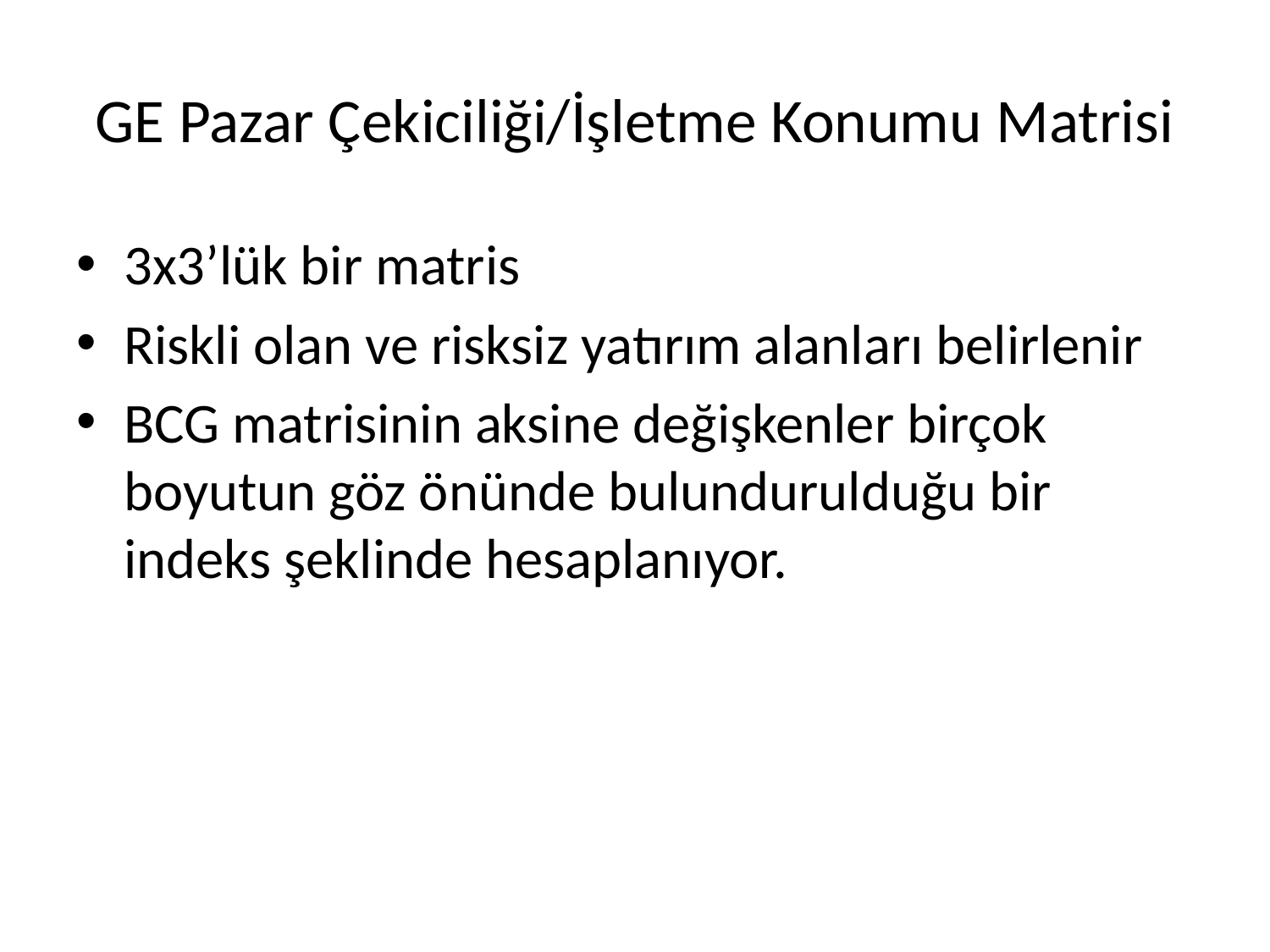

# GE Pazar Çekiciliği/İşletme Konumu Matrisi
3x3’lük bir matris
Riskli olan ve risksiz yatırım alanları belirlenir
BCG matrisinin aksine değişkenler birçok boyutun göz önünde bulundurulduğu bir indeks şeklinde hesaplanıyor.